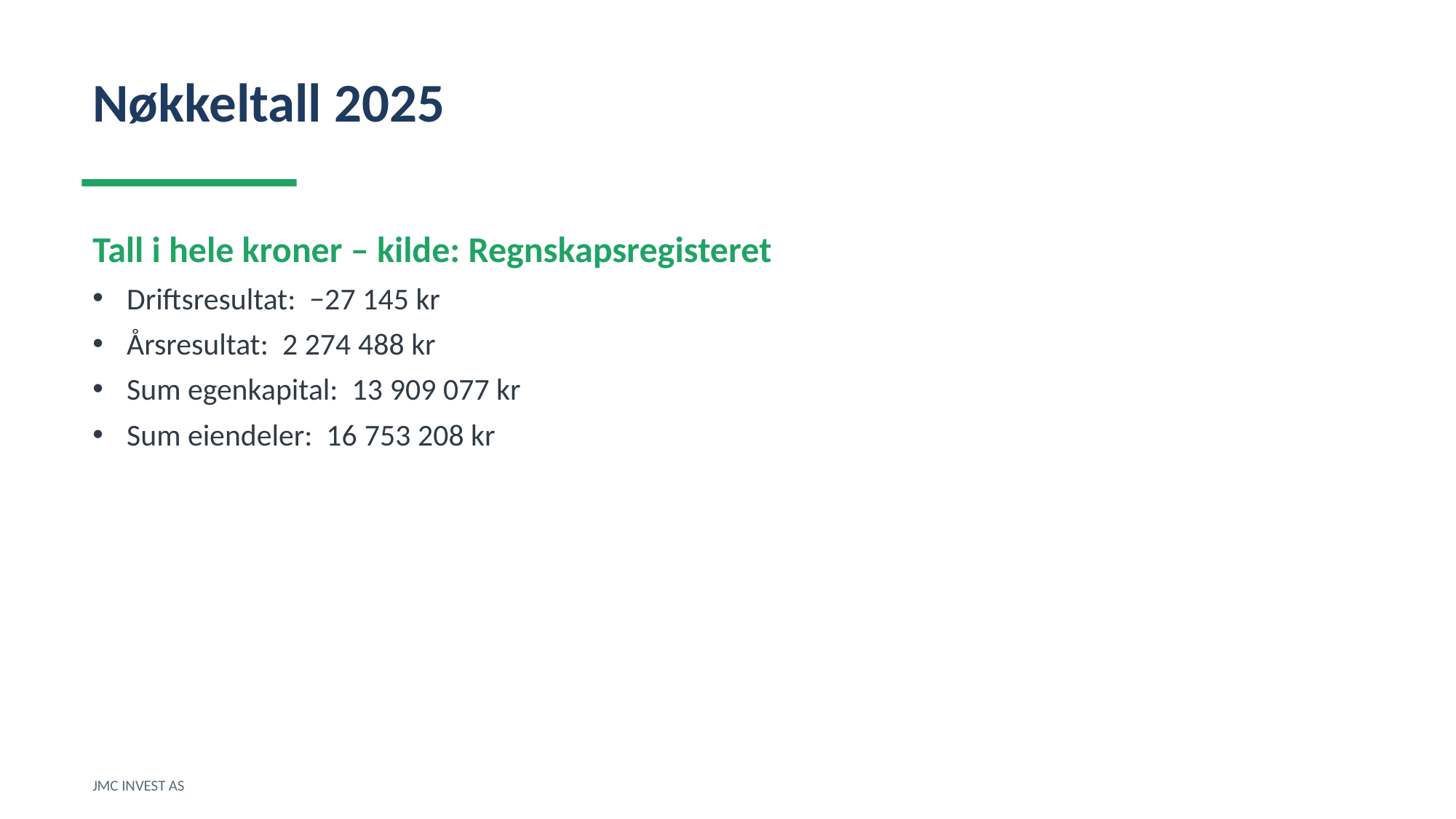

Nøkkeltall 2025

Tall i hele kroner – kilde: Regnskapsregisteret
Driftsresultat:  −27 145 kr
Årsresultat:  2 274 488 kr
Sum egenkapital:  13 909 077 kr
Sum eiendeler:  16 753 208 kr
JMC INVEST AS